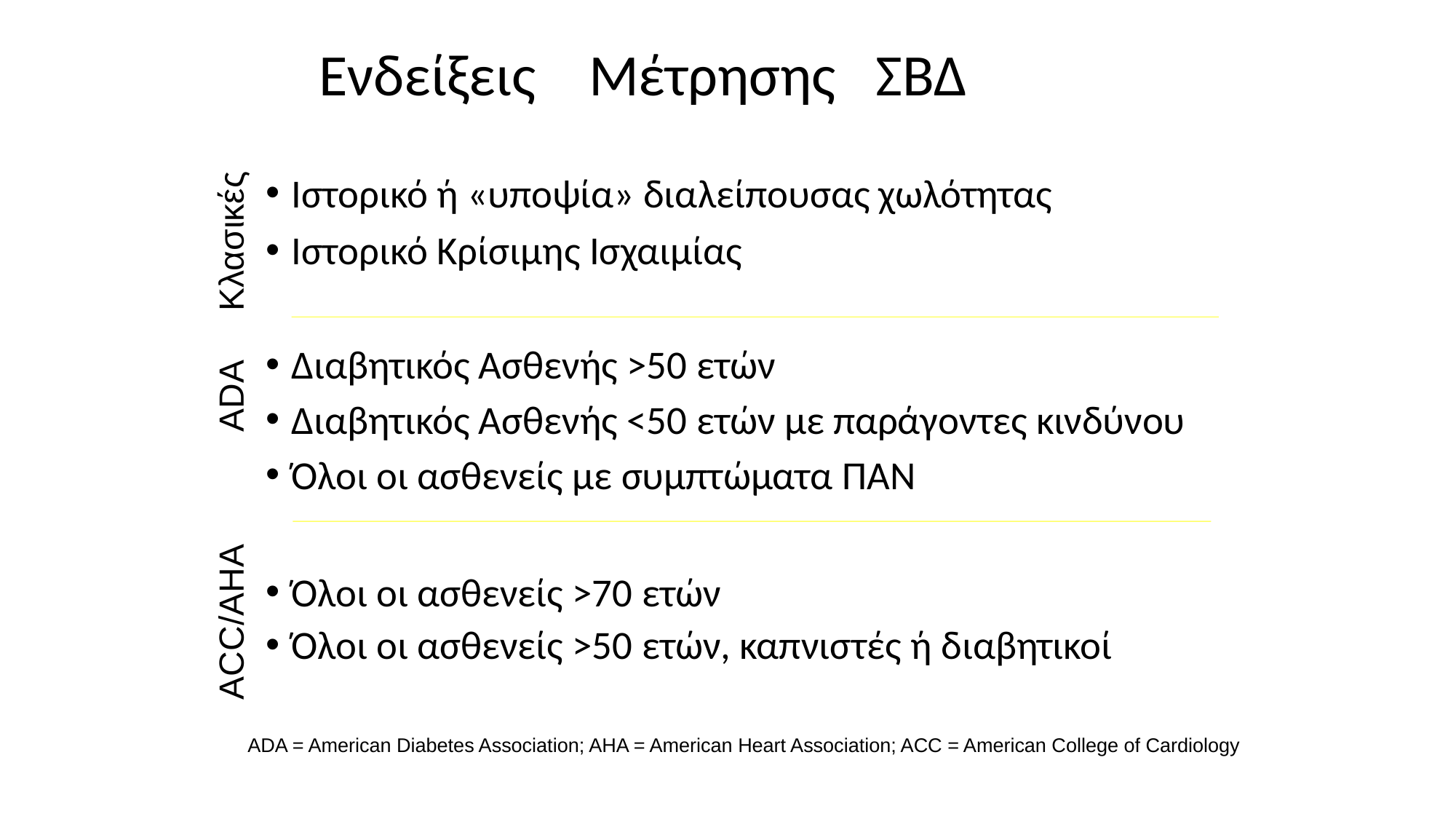

# Ενδείξεις    Μέτρησης   ΣΒΔ
Ιστορικό ή «υποψία» διαλείπουσας χωλότητας
Ιστορικό Κρίσιμης Ισχαιμίας

Διαβητικός Ασθενής >50 ετών
Διαβητικός Ασθενής <50 ετών με παράγοντες κινδύνου
Όλοι οι ασθενείς με συμπτώματα ΠΑΝ

Όλοι οι ασθενείς >70 ετών
Όλοι οι ασθενείς >50 ετών, καπνιστές ή διαβητικοί

Κλασικές

ADA

ΑCC/AHA
ADA = American Diabetes Association; AHA = American Heart Association; ACC = American College of Cardiology